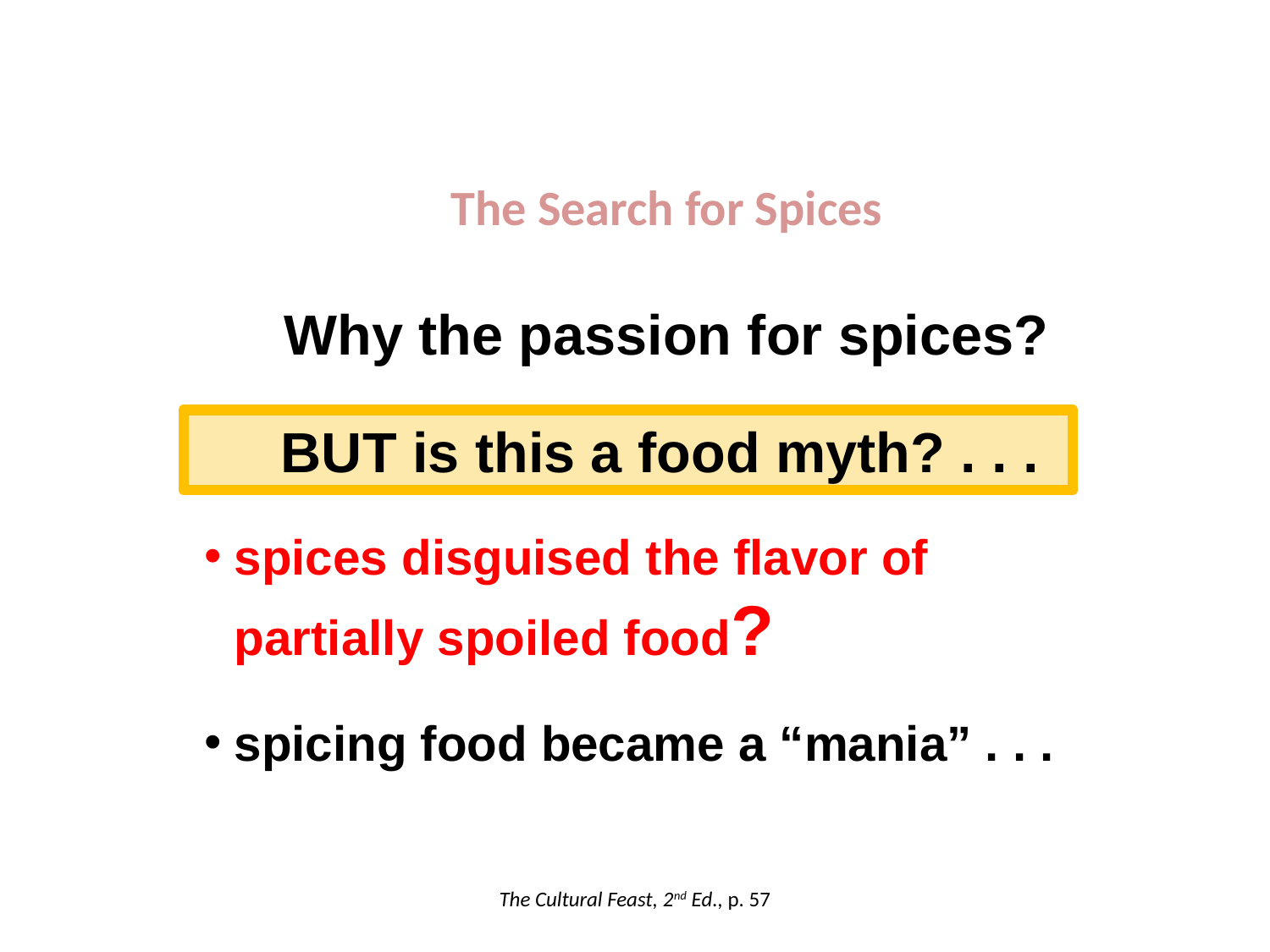

The Search for Spices
Why the passion for spices?

spices preserved foods

spices disguised the flavor of partially spoiled food?

spicing food became a “mania” . . .

BUT is this a food myth? . . .
The Cultural Feast, 2nd Ed., p. 57